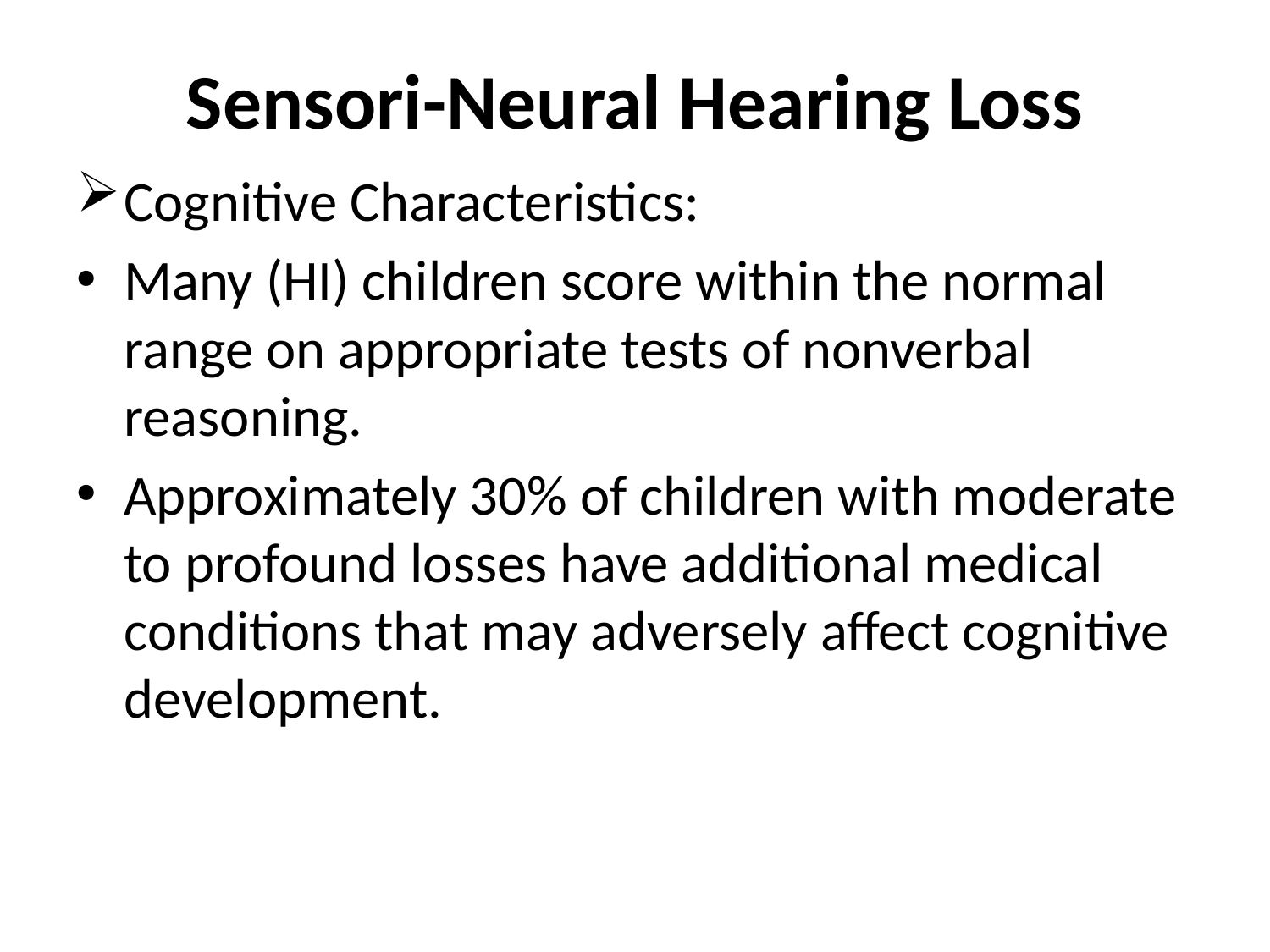

# Sensori-Neural Hearing Loss
Cognitive Characteristics:
Many (HI) children score within the normal range on appropriate tests of nonverbal reasoning.
Approximately 30% of children with moderate to profound losses have additional medical conditions that may adversely affect cognitive development.